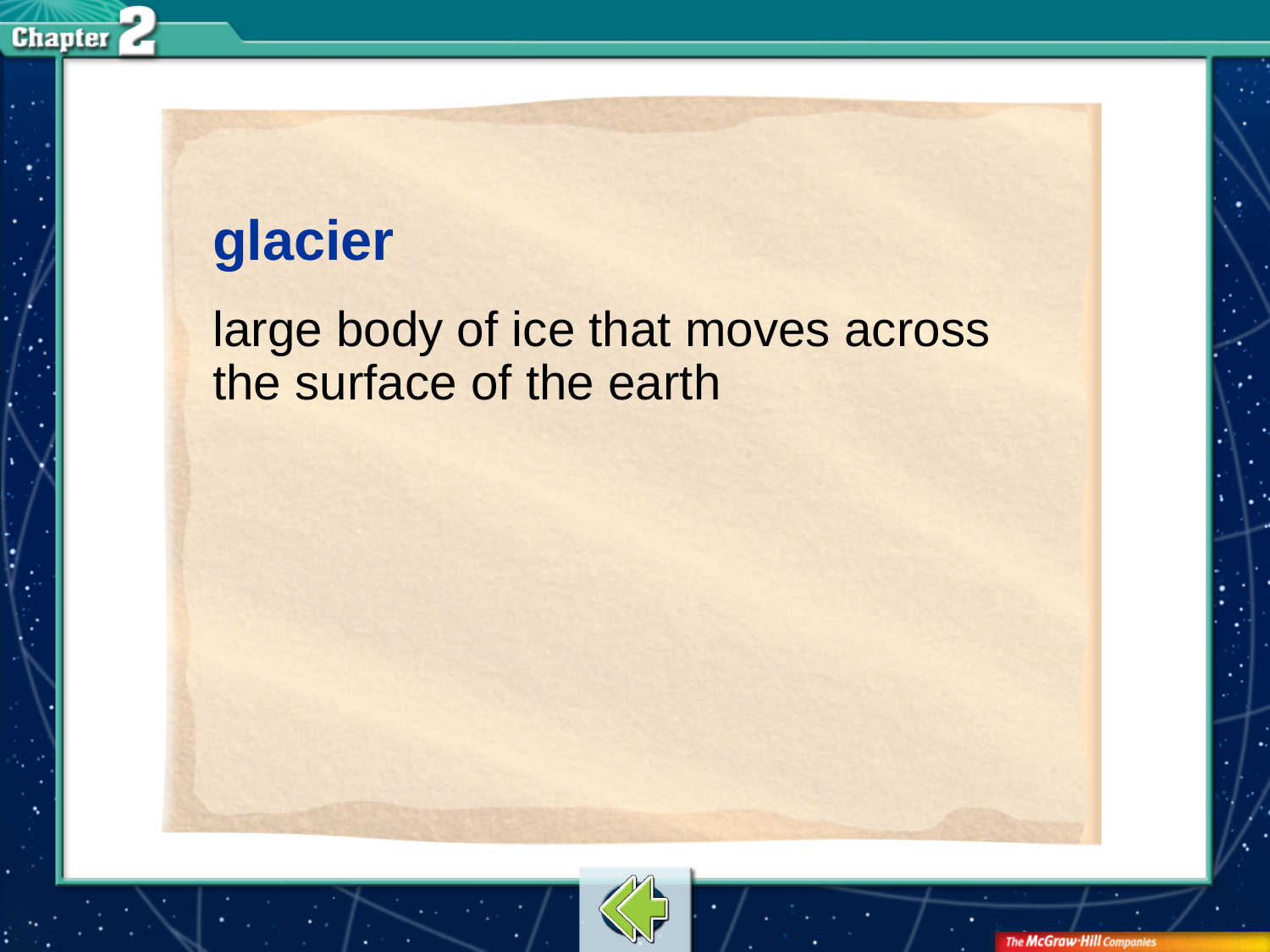

glacier
large body of ice that moves across the surface of the earth
# Vocab20